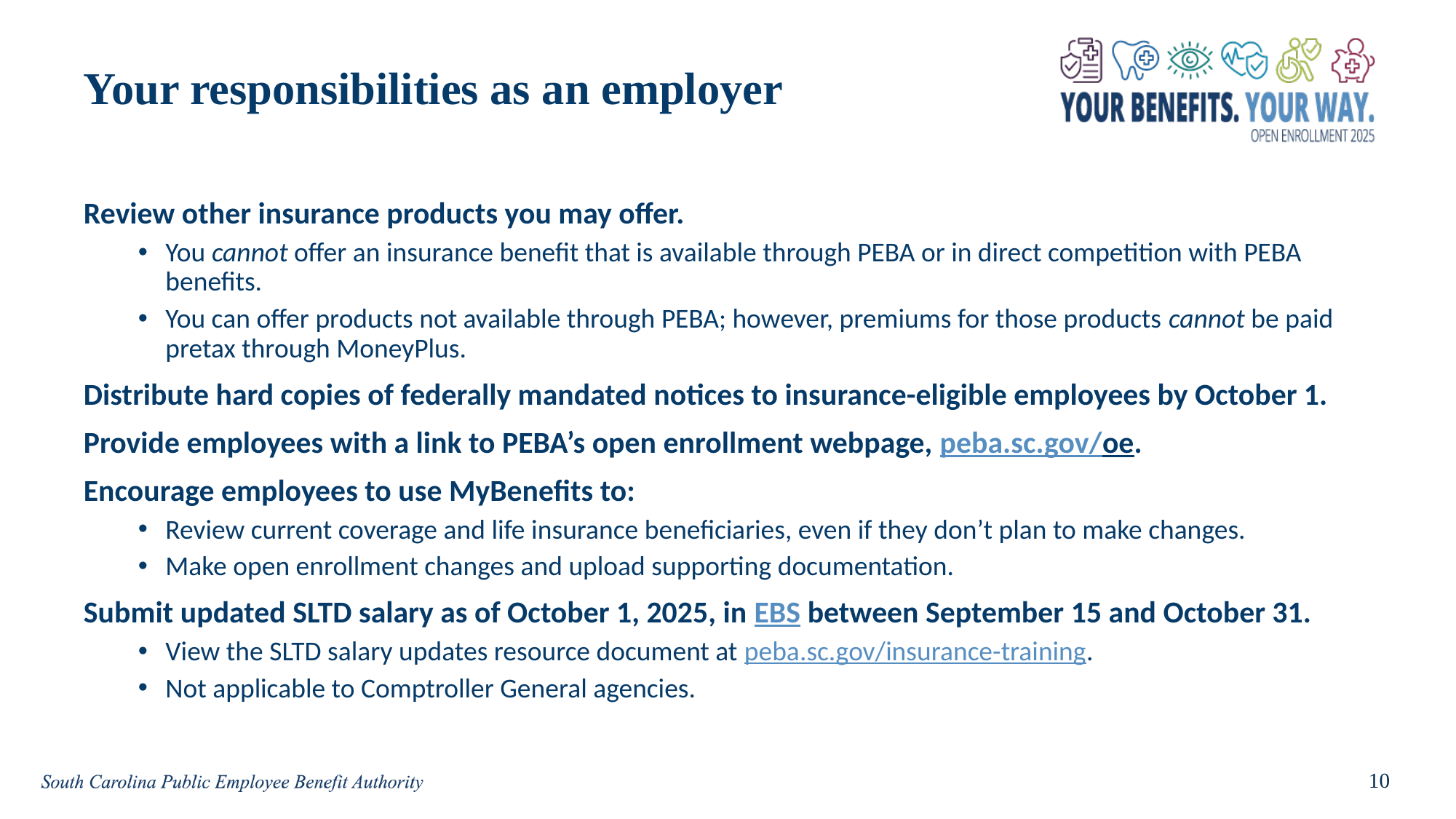

# Your responsibilities as an employer
Review other insurance products you may offer.
You cannot offer an insurance benefit that is available through PEBA or in direct competition with PEBA benefits.
You can offer products not available through PEBA; however, premiums for those products cannot be paid pretax through MoneyPlus.
Distribute hard copies of federally mandated notices to insurance-eligible employees by October 1.
Provide employees with a link to PEBA’s open enrollment webpage, peba.sc.gov/oe.
Encourage employees to use MyBenefits to:
Review current coverage and life insurance beneficiaries, even if they don’t plan to make changes.
Make open enrollment changes and upload supporting documentation.
Submit updated SLTD salary as of October 1, 2025, in EBS between September 15 and October 31.
View the SLTD salary updates resource document at peba.sc.gov/insurance-training.
Not applicable to Comptroller General agencies.
10